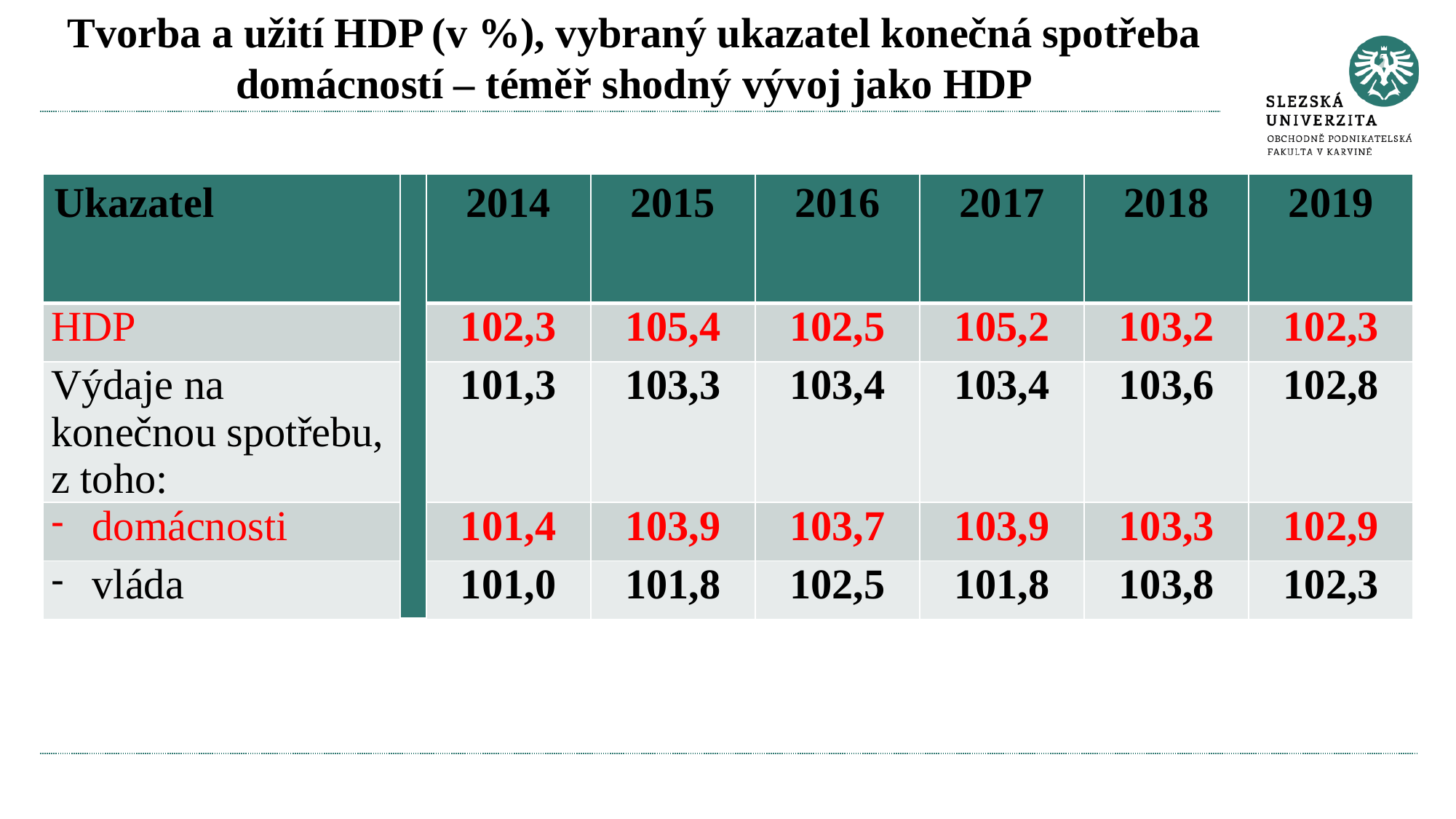

# Tvorba a užití HDP (v %), vybraný ukazatel konečná spotřeba domácností – téměř shodný vývoj jako HDP
| Ukazatel |  | 2014 | 2015 | 2016 | 2017 | 2018 | 2019 |
| --- | --- | --- | --- | --- | --- | --- | --- |
| HDP |  | 102,3 | 105,4 | 102,5 | 105,2 | 103,2 | 102,3 |
| Výdaje na konečnou spotřebu, z toho: |  | 101,3 | 103,3 | 103,4 | 103,4 | 103,6 | 102,8 |
| domácnosti |  | 101,4 | 103,9 | 103,7 | 103,9 | 103,3 | 102,9 |
| vláda |  | 101,0 | 101,8 | 102,5 | 101,8 | 103,8 | 102,3 |